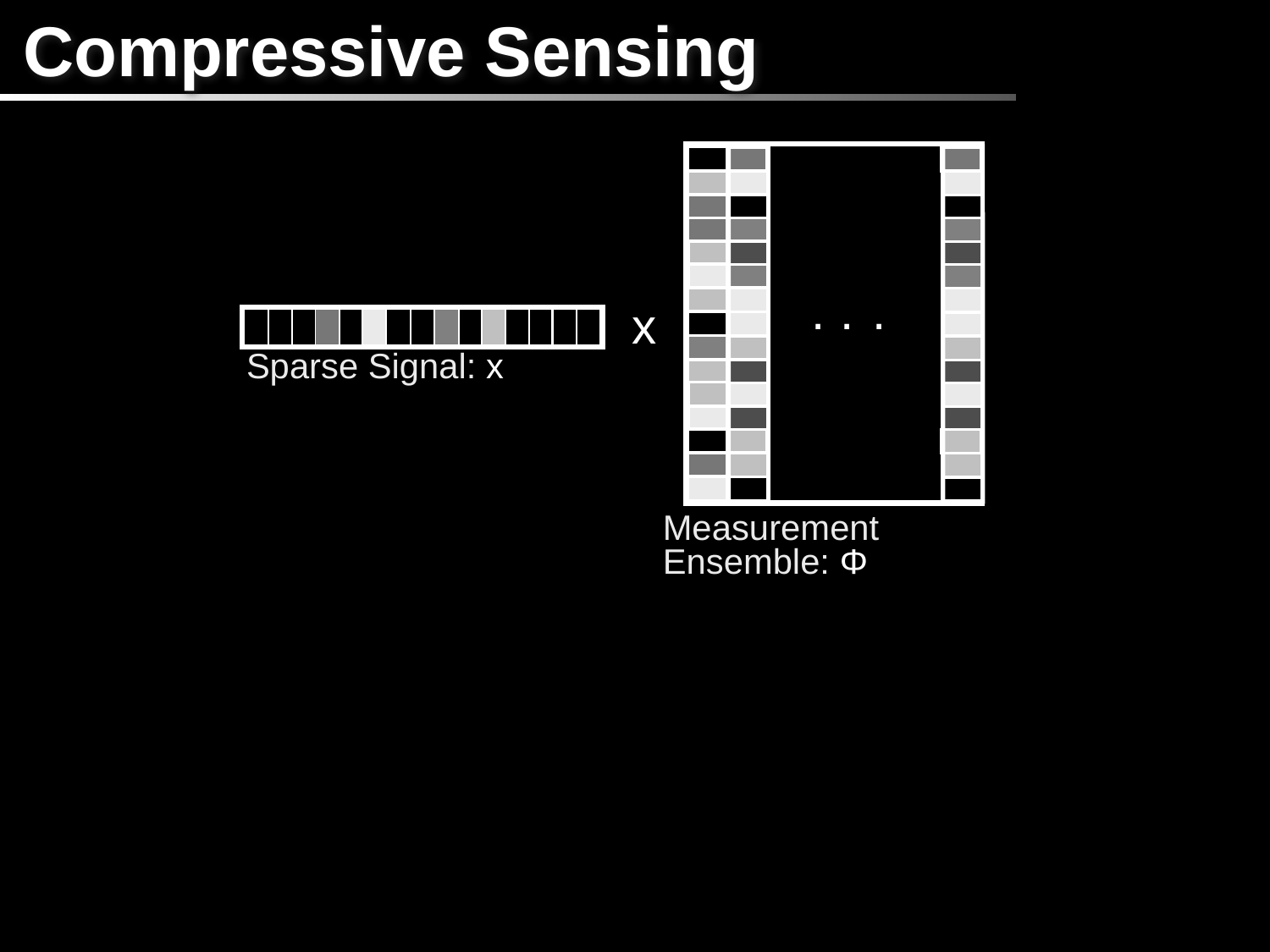

# Compressive Sensing

.
.
.
x

Sparse Signal: x
Measurement Ensemble: Φ